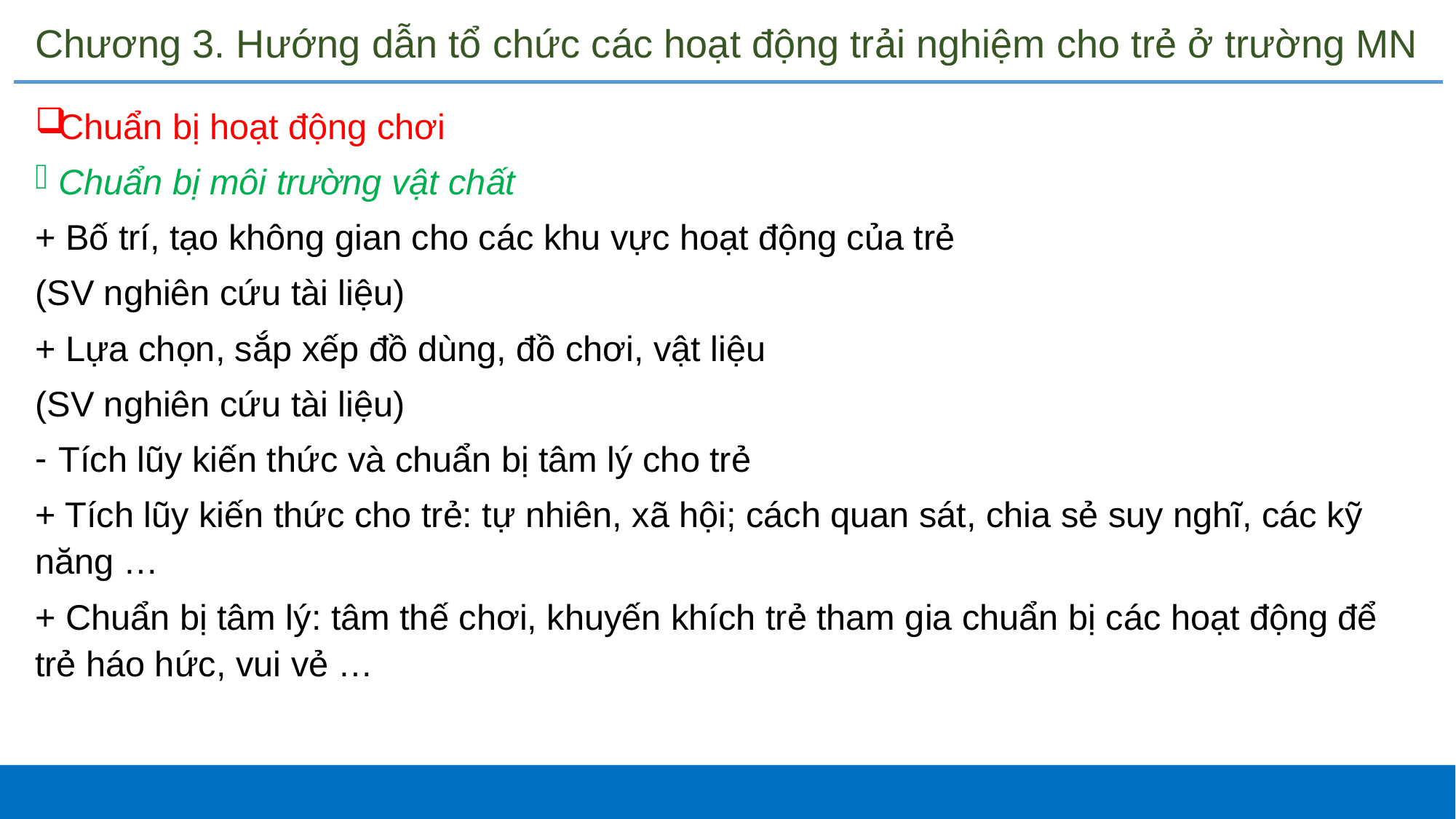

# Chương 3. Hướng dẫn tổ chức các hoạt động trải nghiệm cho trẻ ở trường MN
Chuẩn bị hoạt động chơi
Chuẩn bị môi trường vật chất
+ Bố trí, tạo không gian cho các khu vực hoạt động của trẻ
(SV nghiên cứu tài liệu)
+ Lựa chọn, sắp xếp đồ dùng, đồ chơi, vật liệu
(SV nghiên cứu tài liệu)
Tích lũy kiến thức và chuẩn bị tâm lý cho trẻ
+ Tích lũy kiến thức cho trẻ: tự nhiên, xã hội; cách quan sát, chia sẻ suy nghĩ, các kỹ năng …
+ Chuẩn bị tâm lý: tâm thế chơi, khuyến khích trẻ tham gia chuẩn bị các hoạt động để trẻ háo hức, vui vẻ …